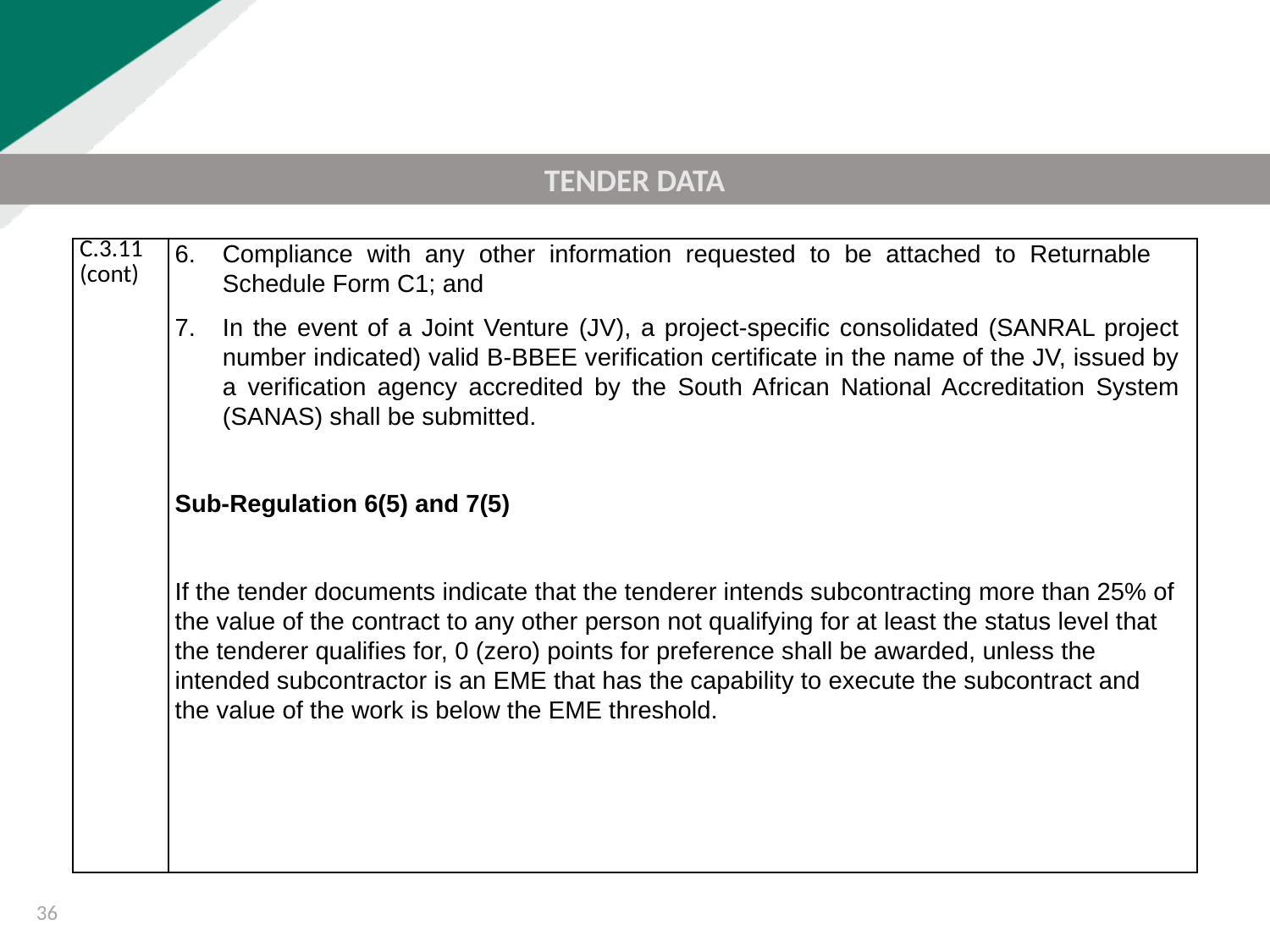

TENDER DATA
| C.3.11  (cont) | Compliance with any other information requested to be attached to Returnable Schedule Form C1; and In the event of a Joint Venture (JV), a project-specific consolidated (SANRAL project number indicated) valid B-BBEE verification certificate in the name of the JV, issued by a verification agency accredited by the South African National Accreditation System (SANAS) shall be submitted. Sub-Regulation 6(5) and 7(5) If the tender documents indicate that the tenderer intends subcontracting more than 25% of the value of the contract to any other person not qualifying for at least the status level that the tenderer qualifies for, 0 (zero) points for preference shall be awarded, unless the intended subcontractor is an EME that has the capability to execute the subcontract and the value of the work is below the EME threshold. |
| --- | --- |